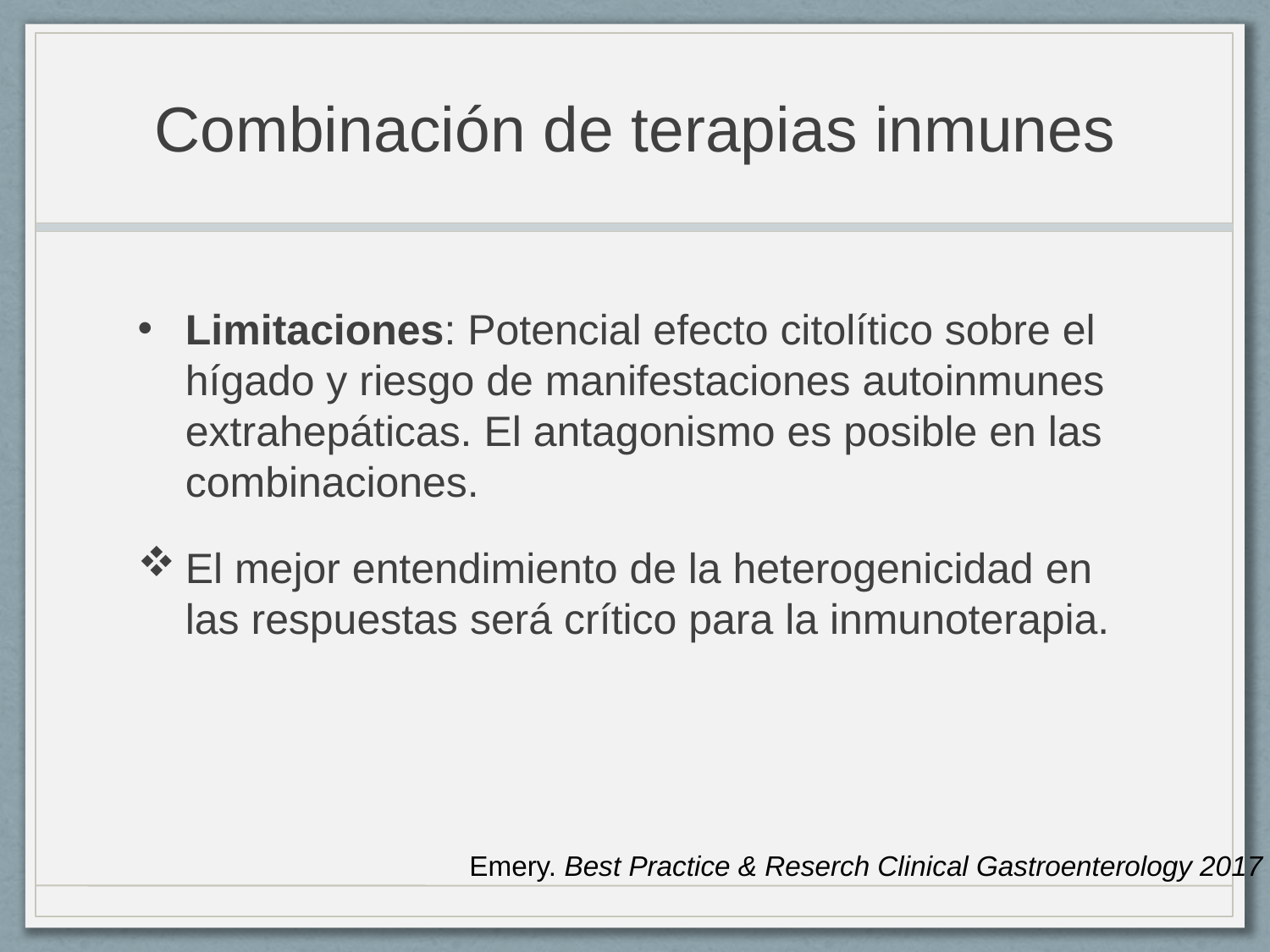

# Combinación de terapias inmunes
Limitaciones: Potencial efecto citolítico sobre el hígado y riesgo de manifestaciones autoinmunes extrahepáticas. El antagonismo es posible en las combinaciones.
El mejor entendimiento de la heterogenicidad en las respuestas será crítico para la inmunoterapia.
Emery. Best Practice & Reserch Clinical Gastroenterology 2017